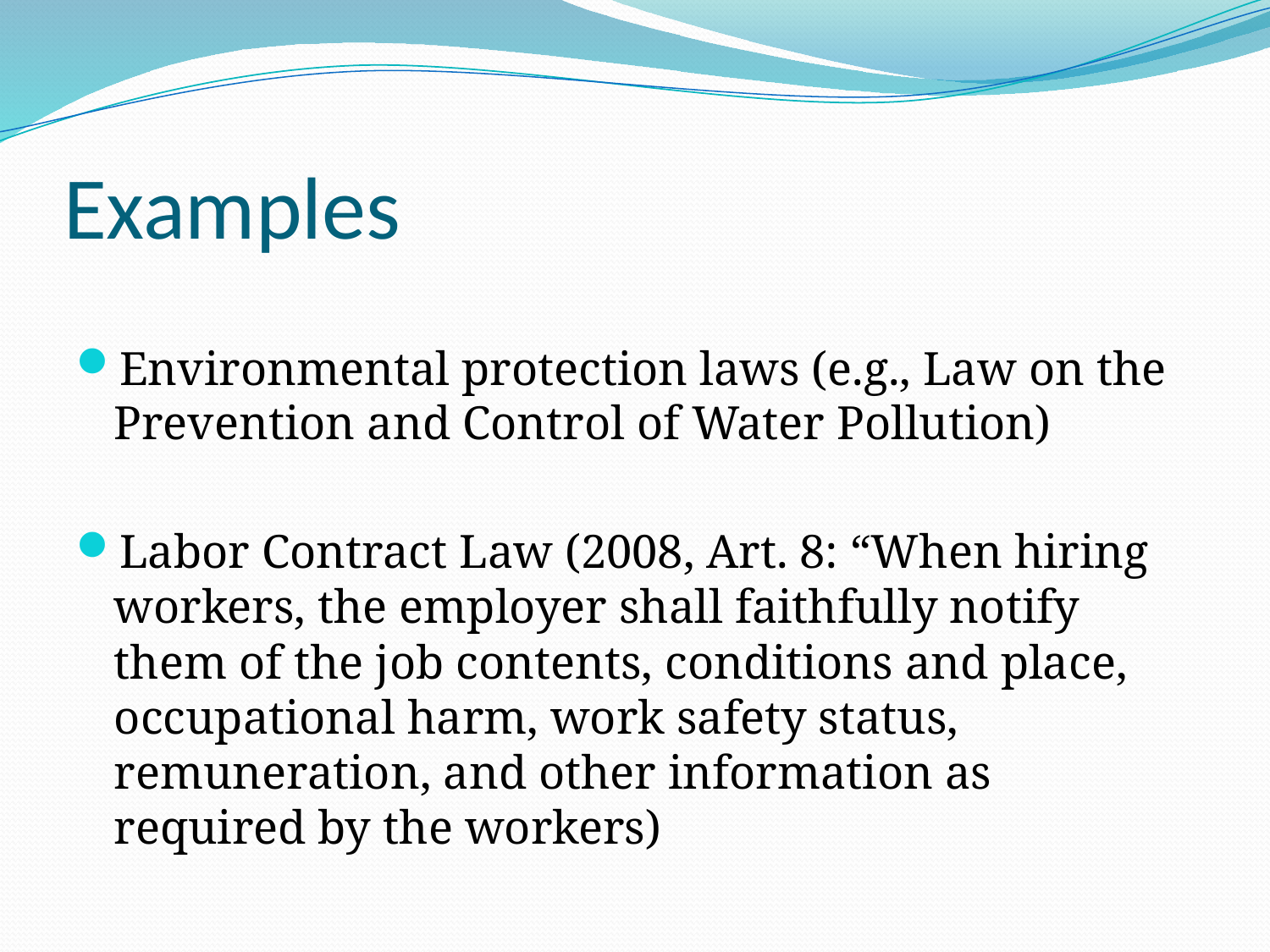

# Examples

Environmental protection laws (e.g., Law on the Prevention and Control of Water Pollution)

Labor Contract Law (2008, Art. 8: “When hiring workers, the employer shall faithfully notify them of the job contents, conditions and place, occupational harm, work safety status, remuneration, and other information as required by the workers)